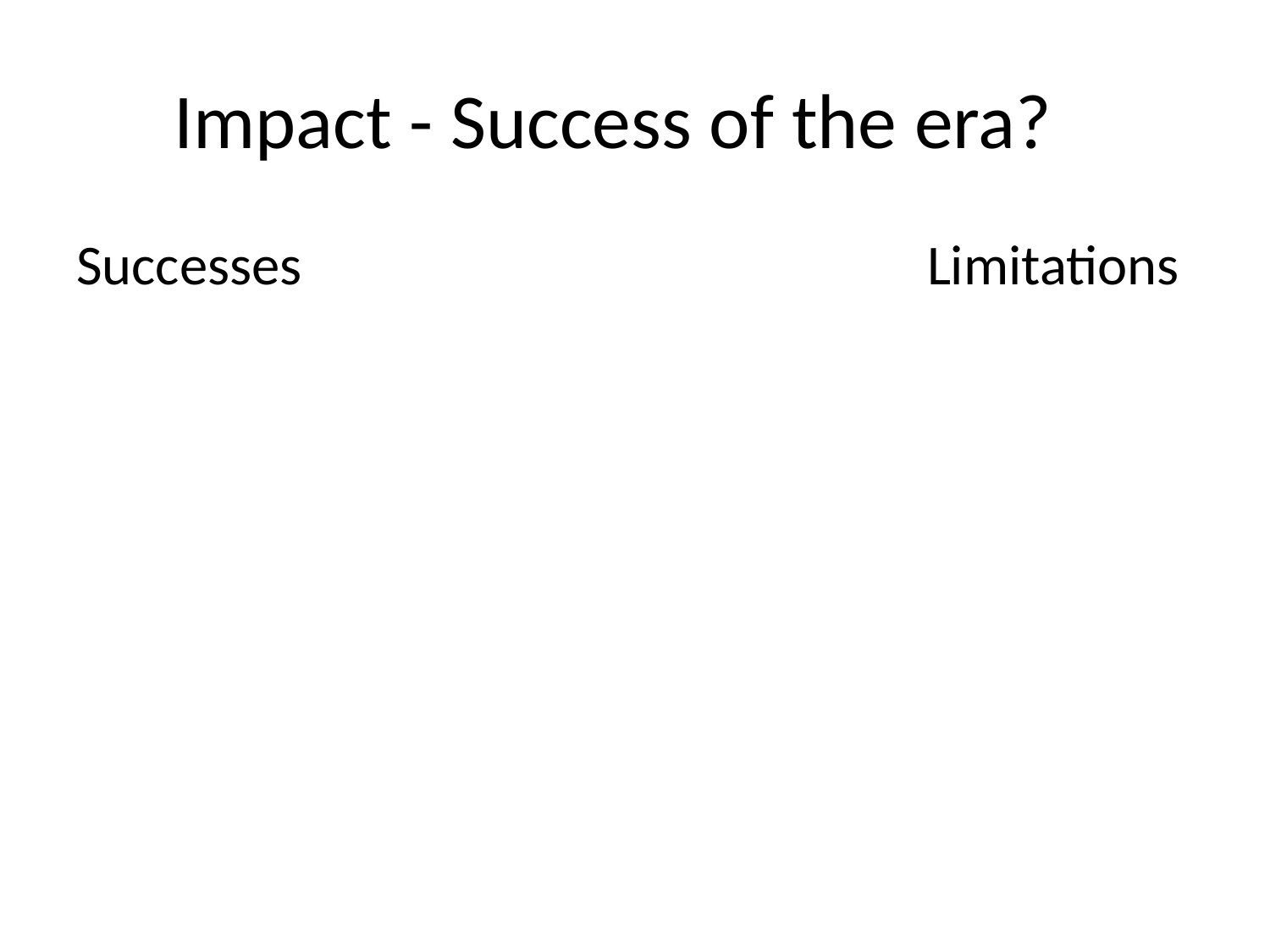

# Impact - Success of the era?
Successes 				                 Limitations